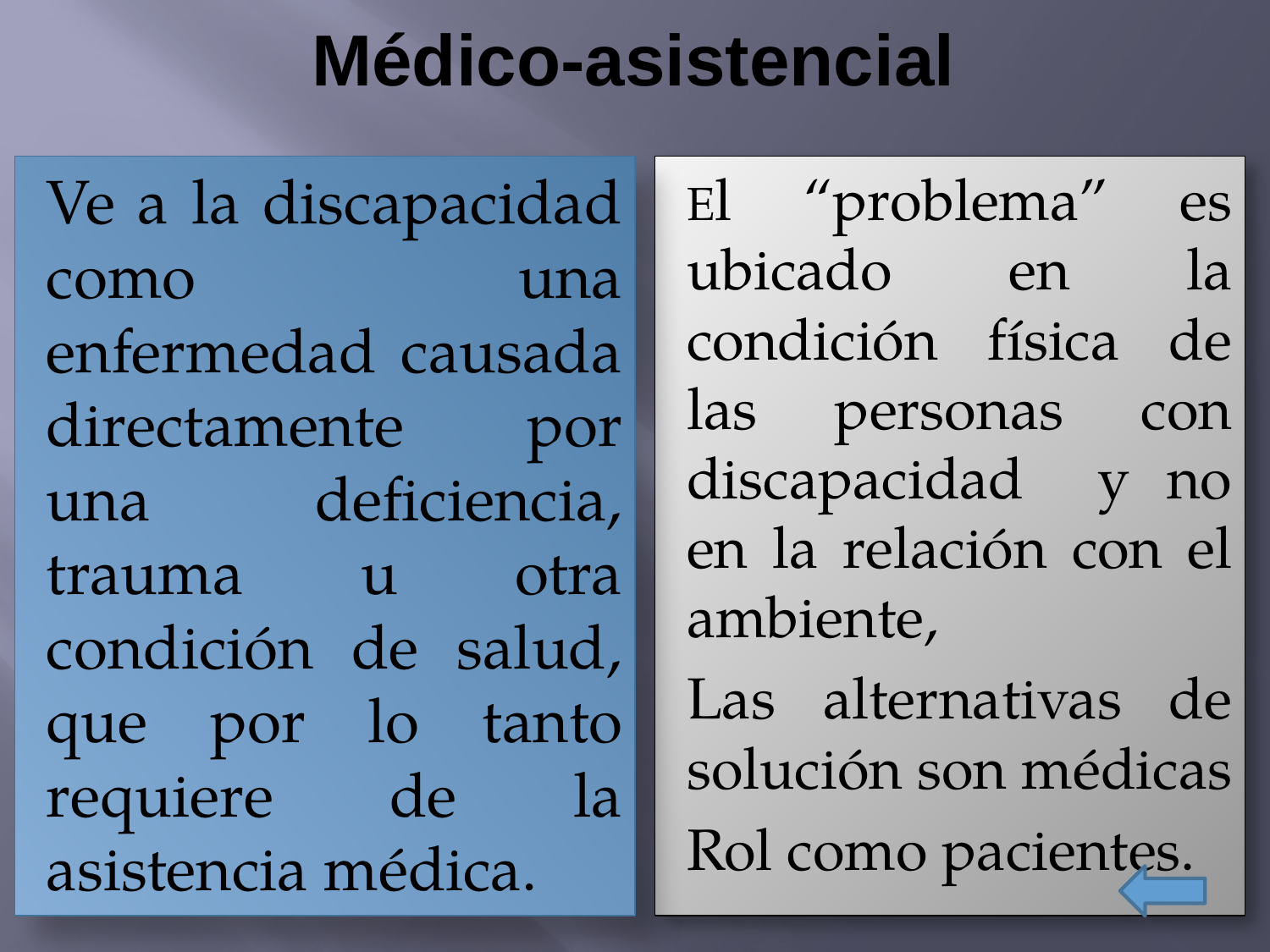

# Médico-asistencial
Ve a la discapacidad como una enfermedad causada directamente por una deficiencia, trauma u otra condición de salud, que por lo tanto requiere de la asistencia médica.

El “problema” es ubicado en la condición física de las personas con discapacidad  y no en la relación con el ambiente,
Las alternativas de solución son médicas
Rol como pacientes.